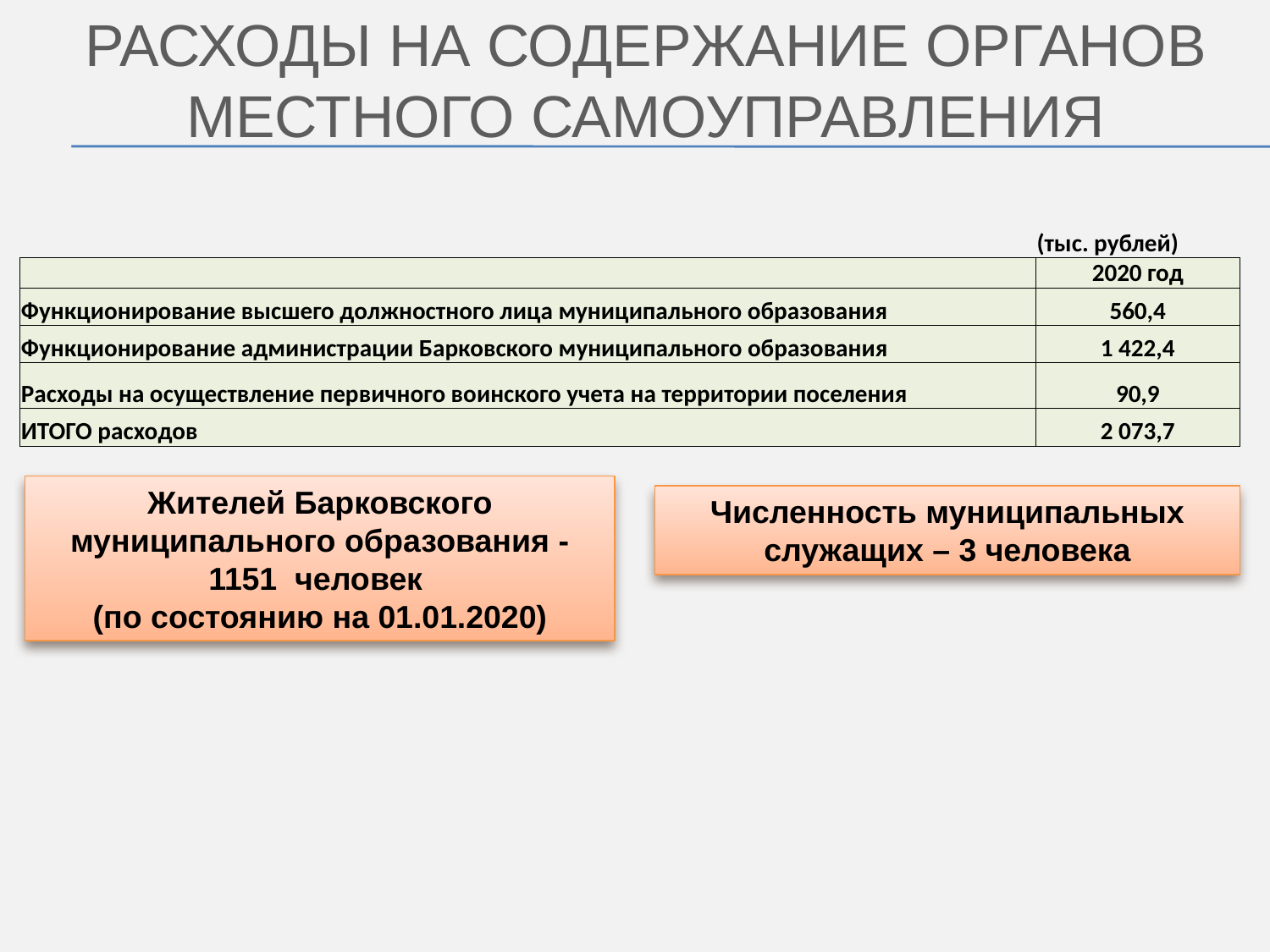

# Расходы на содержание органов местного самоуправления
|  | (тыс. рублей) |
| --- | --- |
|  | 2020 год |
| Функционирование высшего должностного лица муниципального образования | 560,4 |
| Функционирование администрации Барковского муниципального образования | 1 422,4 |
| Расходы на осуществление первичного воинского учета на территории поселения | 90,9 |
| ИТОГО расходов | 2 073,7 |
Жителей Барковского муниципального образования -1151  человек
(по состоянию на 01.01.2020)
Численность муниципальных служащих – 3 человека